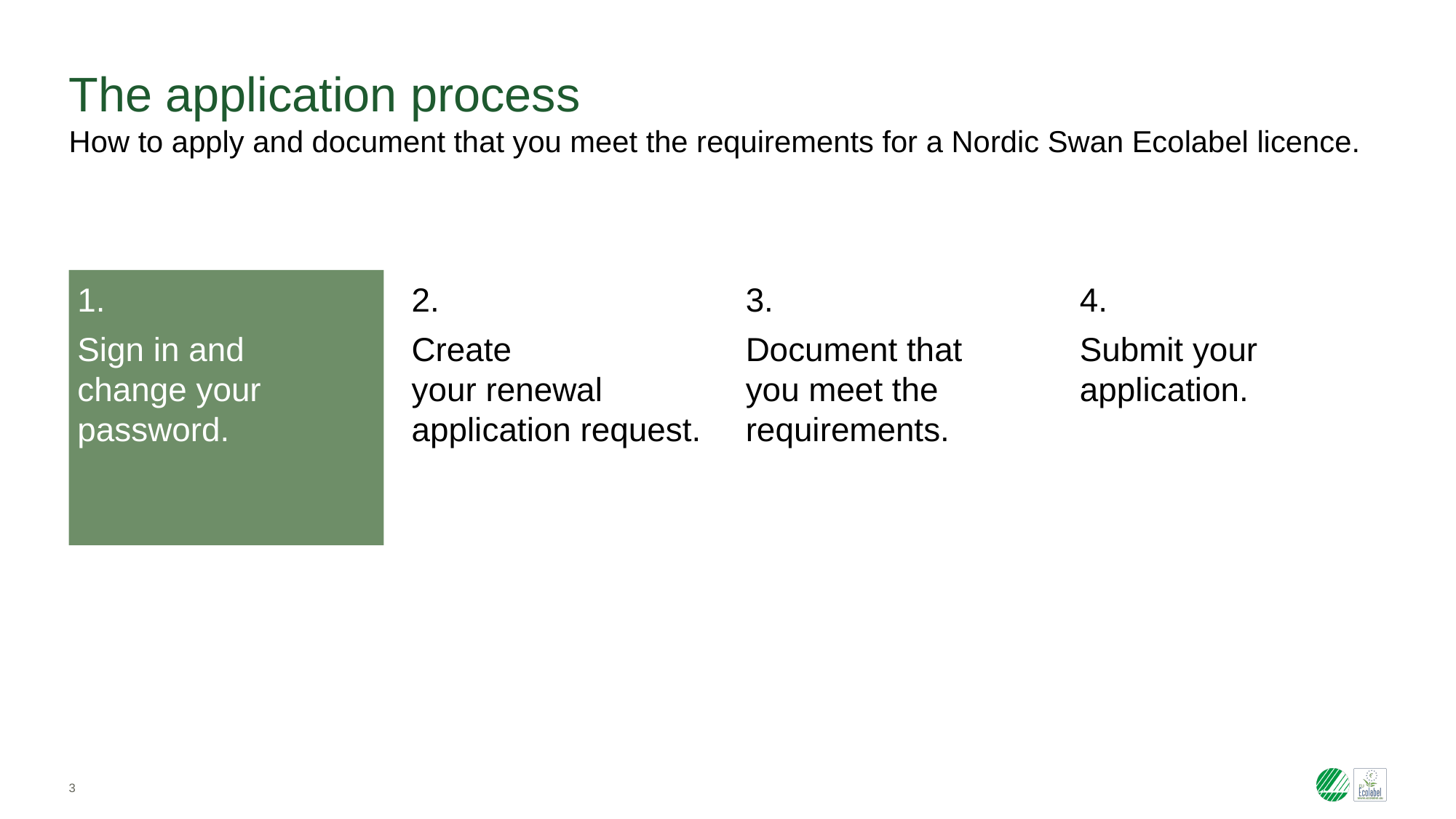

# The application process
How to apply and document that you meet the requirements for a Nordic Swan Ecolabel licence.
1.
Sign in and
change your password.
2.
Create
your renewal application request.
3.
Document that
you meet the requirements.
4.
Submit your application.

3